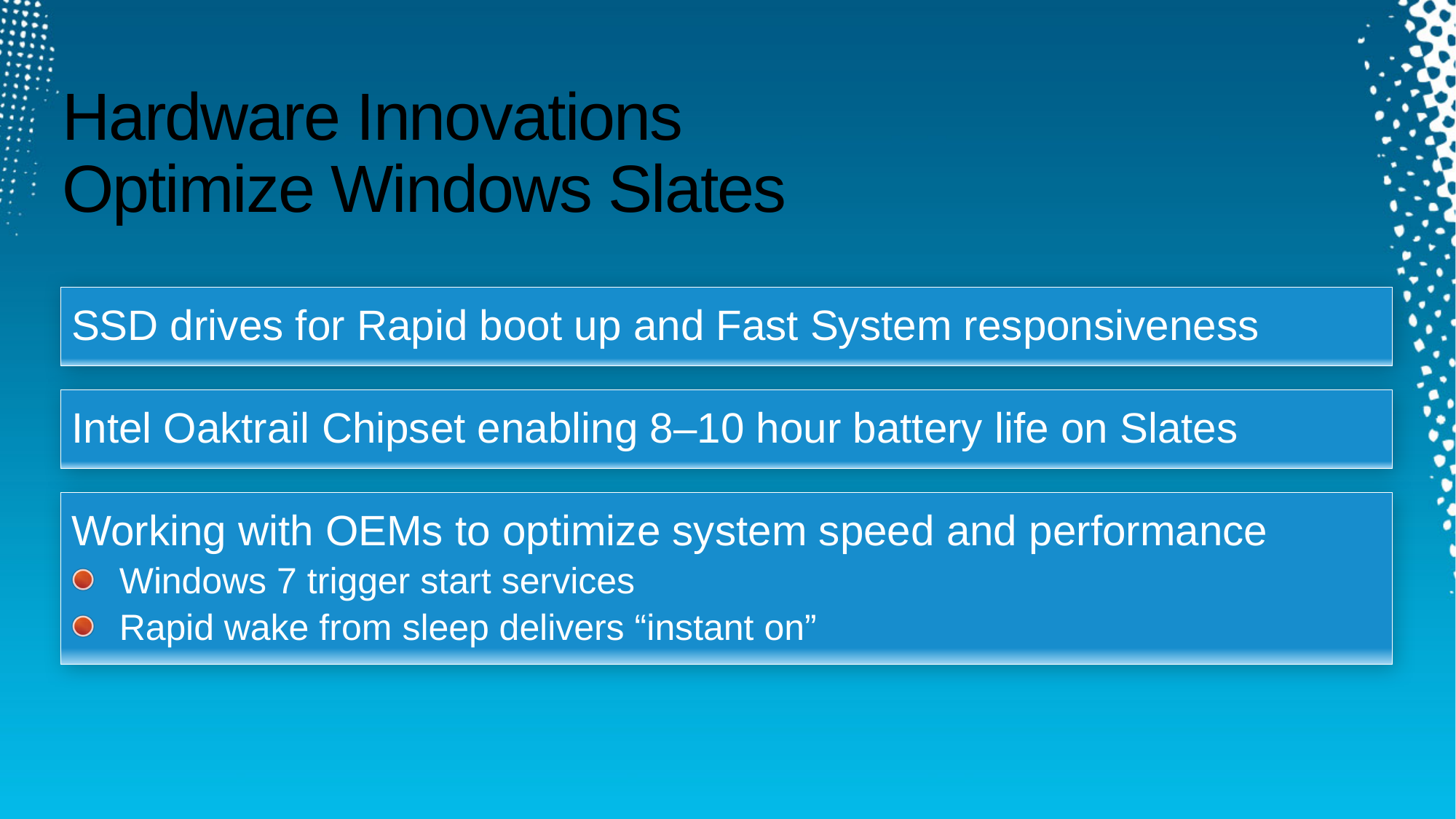

# Hardware Innovations Optimize Windows Slates
SSD drives for Rapid boot up and Fast System responsiveness
Intel Oaktrail Chipset enabling 8–10 hour battery life on Slates
Working with OEMs to optimize system speed and performance
Windows 7 trigger start services
Rapid wake from sleep delivers “instant on”